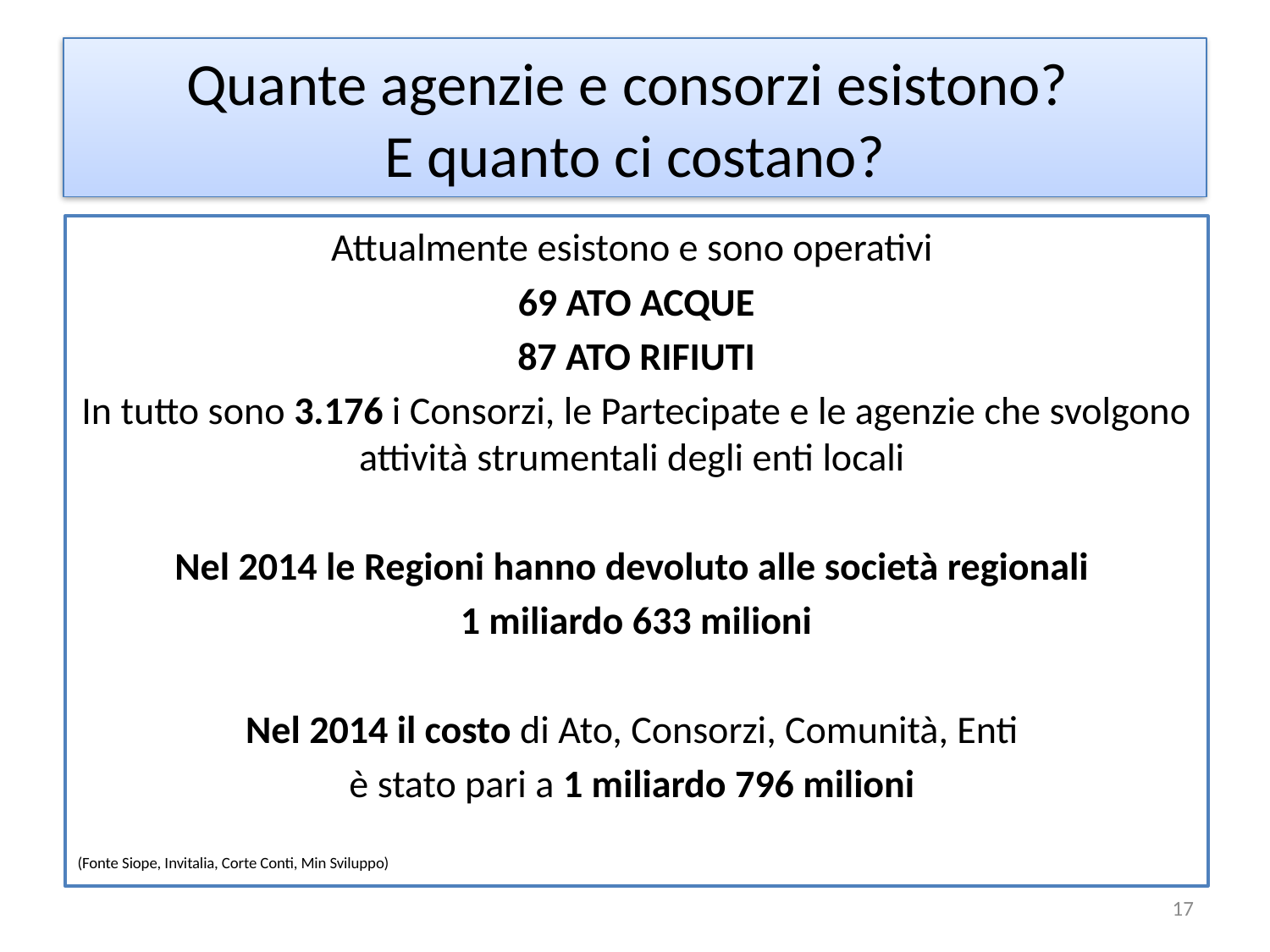

# Quante agenzie e consorzi esistono? E quanto ci costano?
Attualmente esistono e sono operativi
69 ATO ACQUE
87 ATO RIFIUTI
In tutto sono 3.176 i Consorzi, le Partecipate e le agenzie che svolgono attività strumentali degli enti locali

Nel 2014 le Regioni hanno devoluto alle società regionali
1 miliardo 633 milioni

Nel 2014 il costo di Ato, Consorzi, Comunità, Enti
è stato pari a 1 miliardo 796 milioni

(Fonte Siope, Invitalia, Corte Conti, Min Sviluppo)

17